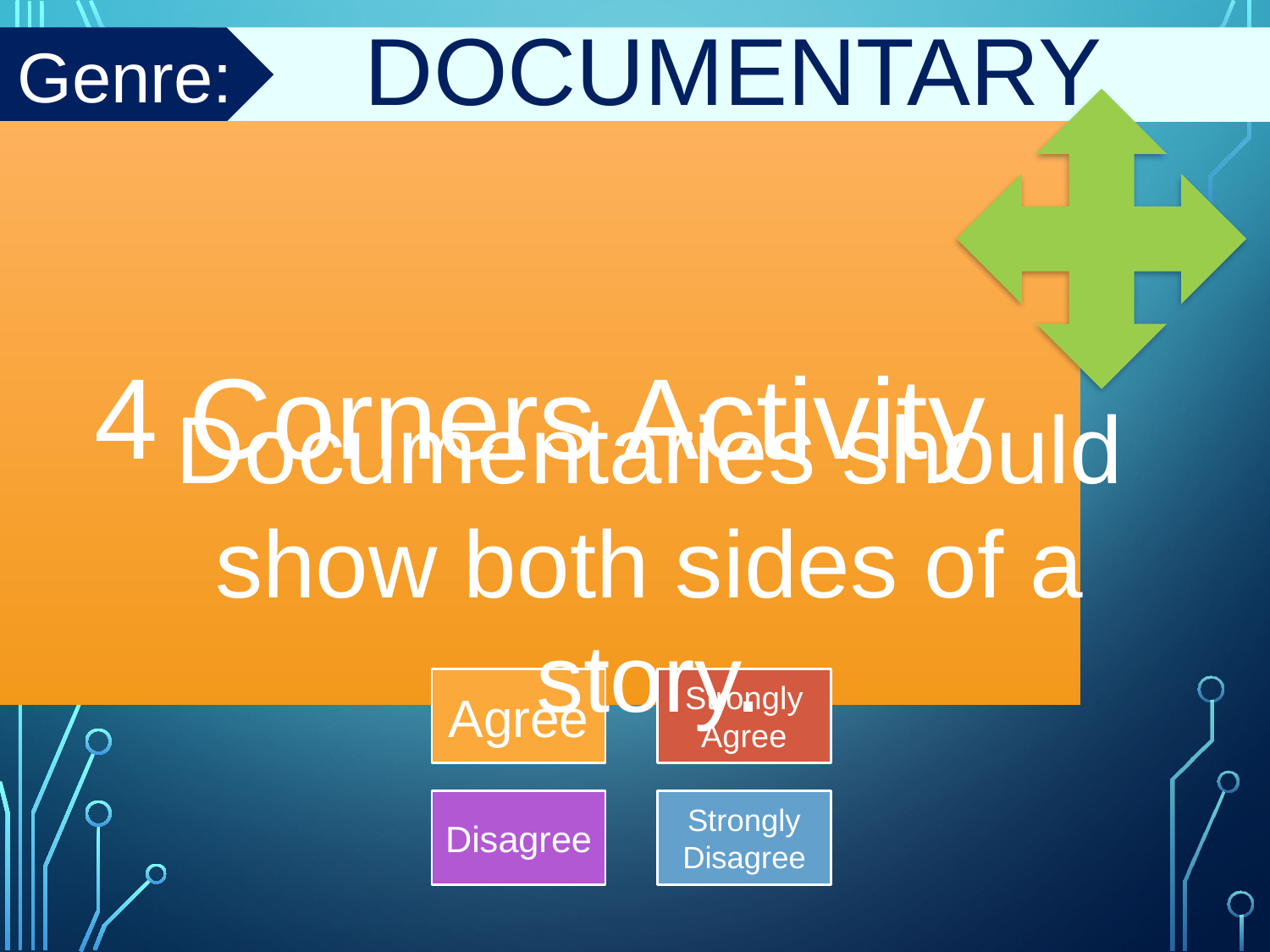

Genre:
documentary

Documentaries should show both sides of a story.
Agree
Strongly Agree
Disagree
Strongly Disagree